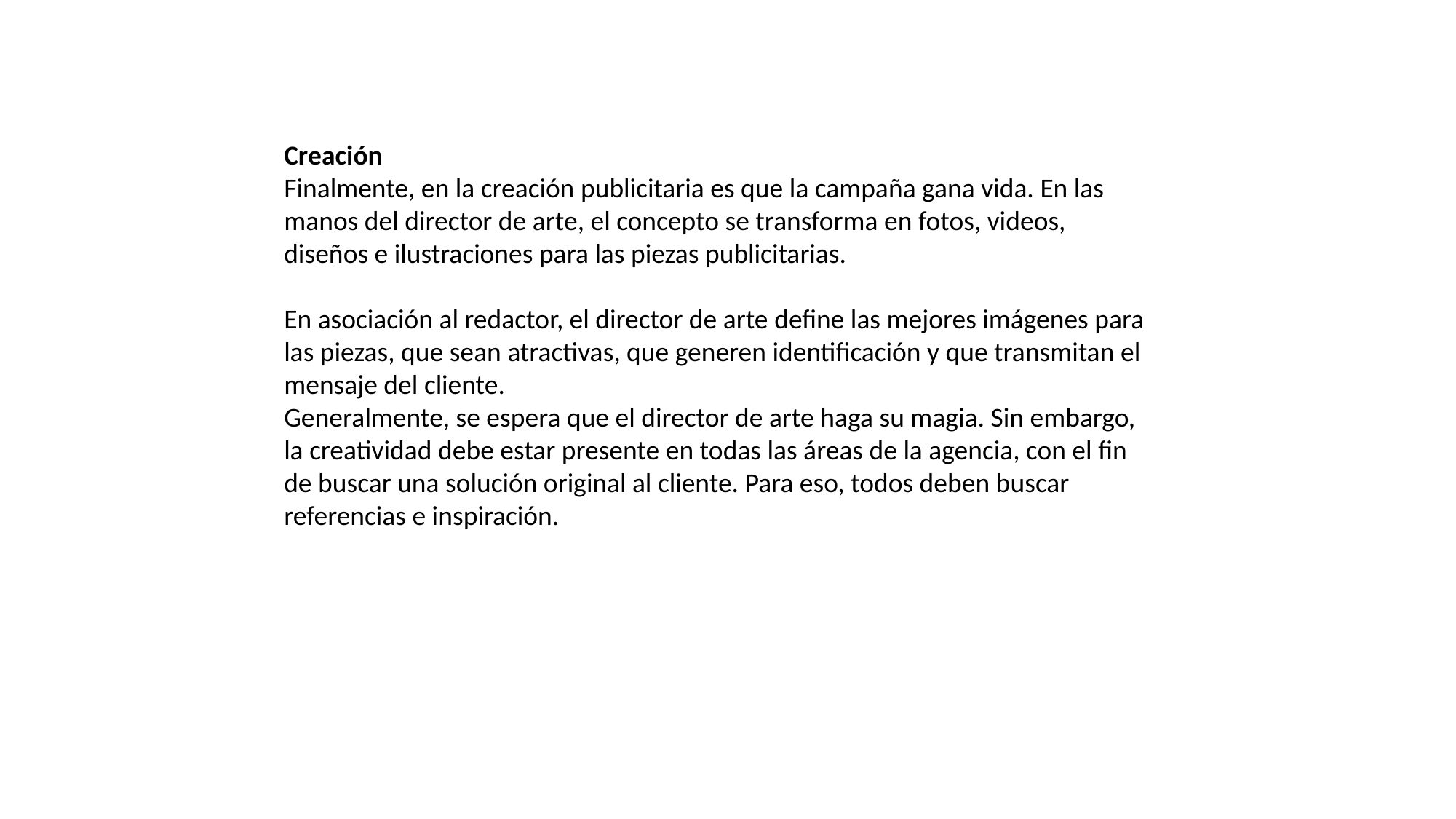

Creación
Finalmente, en la creación publicitaria es que la campaña gana vida. En las manos del director de arte, el concepto se transforma en fotos, videos, diseños e ilustraciones para las piezas publicitarias.

En asociación al redactor, el director de arte define las mejores imágenes para las piezas, que sean atractivas, que generen identificación y que transmitan el mensaje del cliente.
Generalmente, se espera que el director de arte haga su magia. Sin embargo, la creatividad debe estar presente en todas las áreas de la agencia, con el fin de buscar una solución original al cliente. Para eso, todos deben buscar referencias e inspiración.